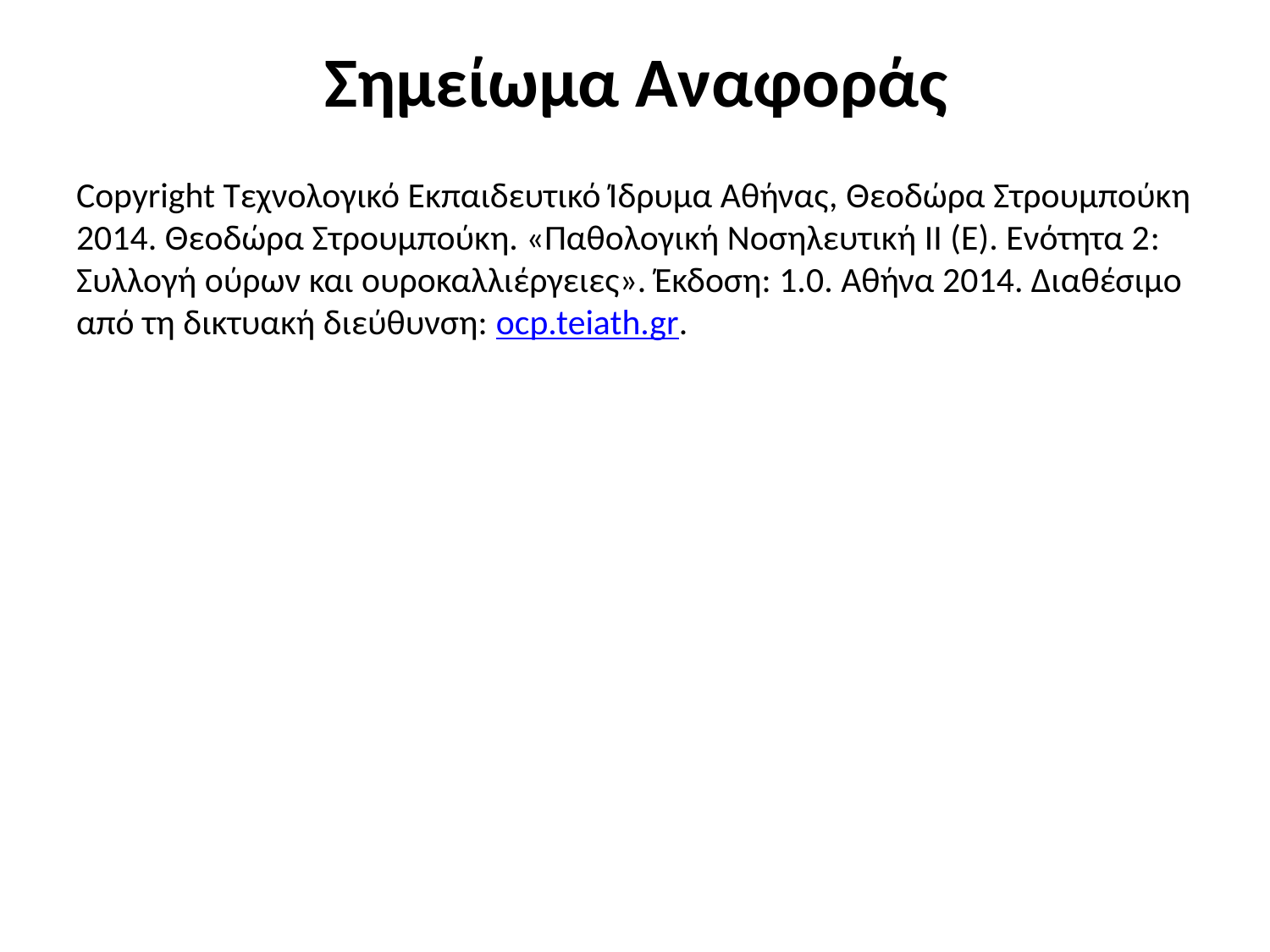

# Σημείωμα Αναφοράς
Copyright Τεχνολογικό Εκπαιδευτικό Ίδρυμα Αθήνας, Θεοδώρα Στρουμπούκη 2014. Θεοδώρα Στρουμπούκη. «Παθολογική Νοσηλευτική ΙΙ (Ε). Ενότητα 2: Συλλογή ούρων και ουροκαλλιέργειες». Έκδοση: 1.0. Αθήνα 2014. Διαθέσιμο από τη δικτυακή διεύθυνση: ocp.teiath.gr.